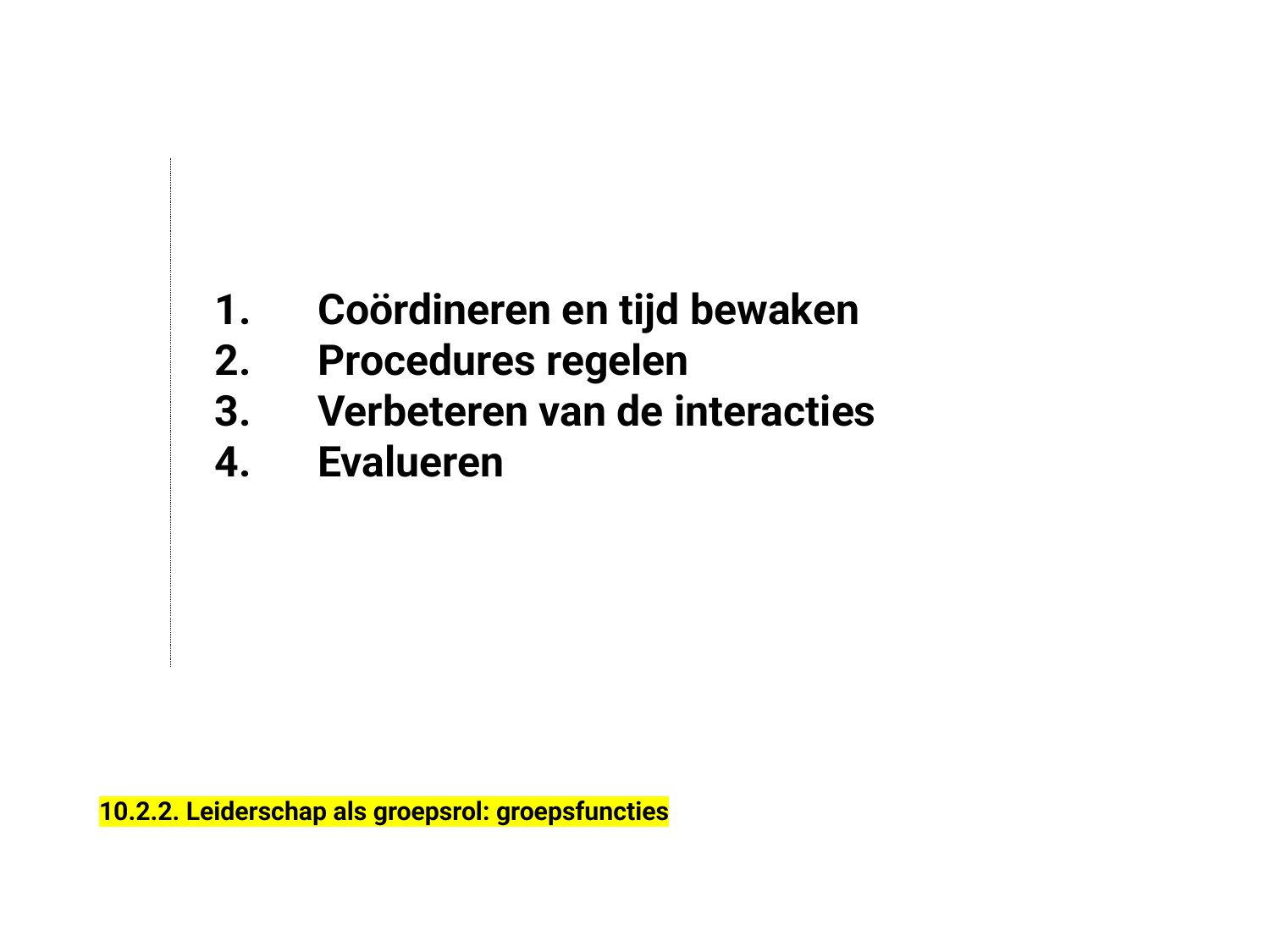

Coördineren en tijd bewaken
Procedures regelen
Verbeteren van de interacties
Evalueren
10.2.2. Leiderschap als groepsrol: groepsfuncties